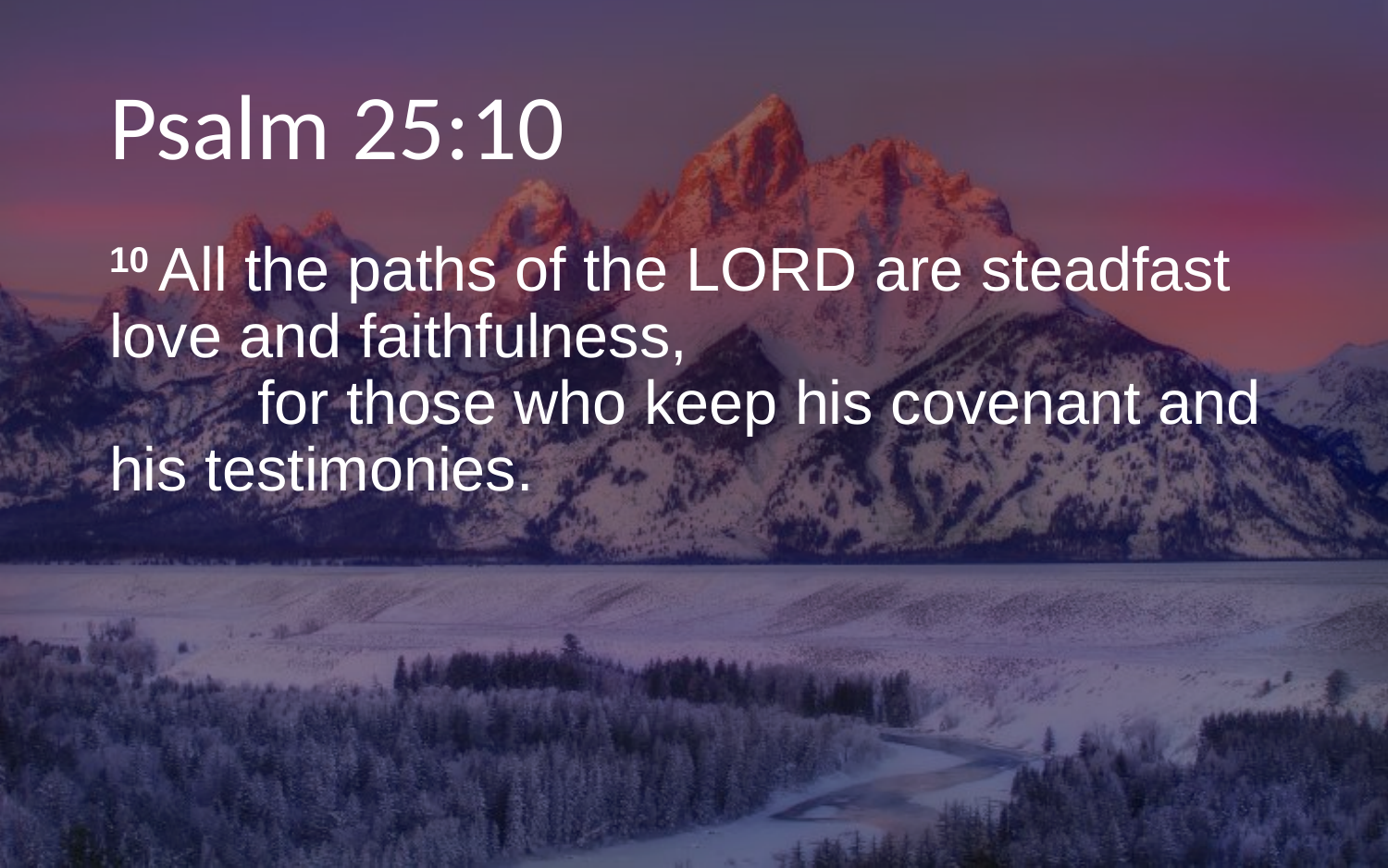

# Psalm 25:10
10 All the paths of the Lord are steadfast love and faithfulness,
    for those who keep his covenant and his testimonies.